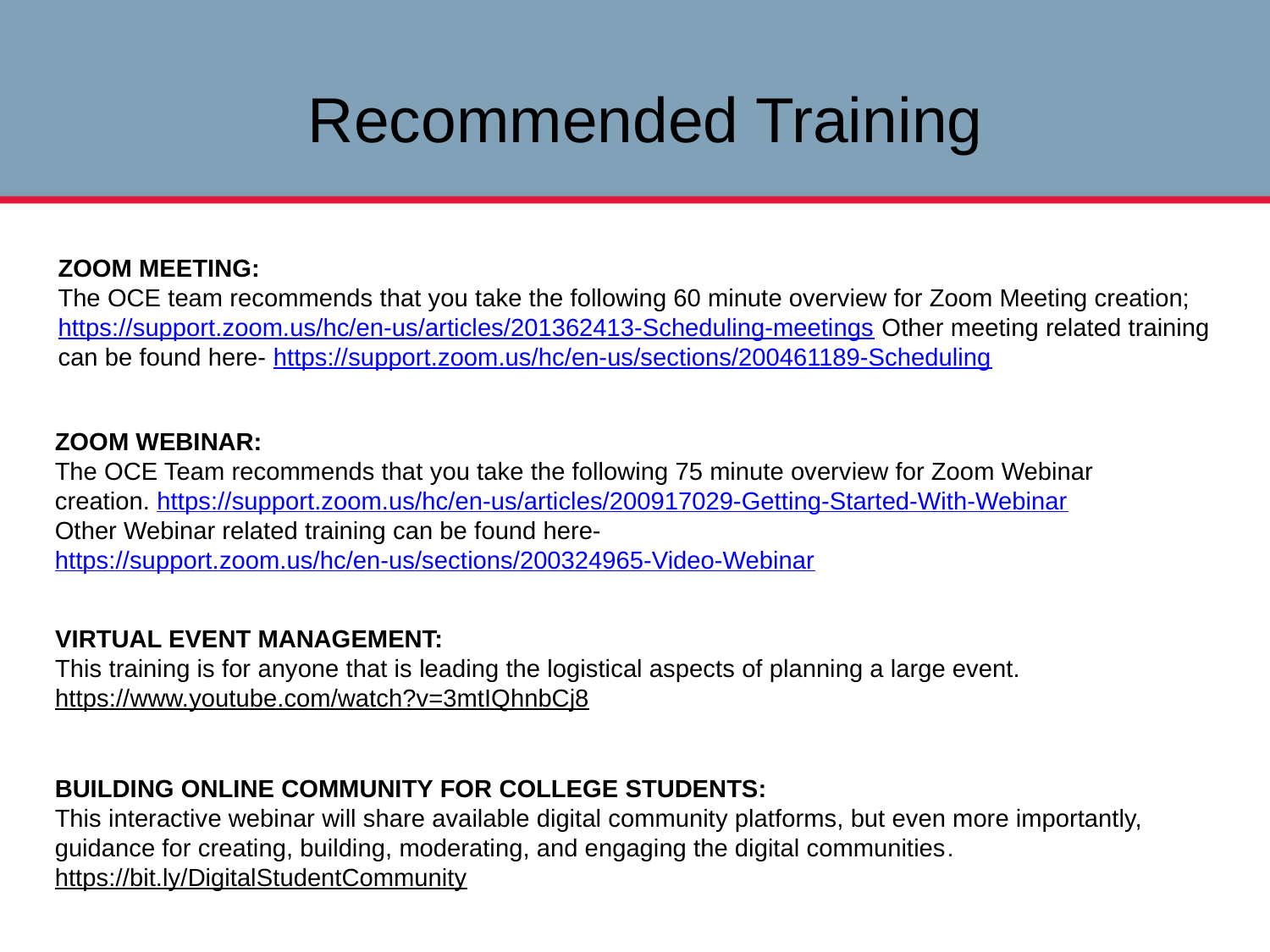

# Recommended Training
ZOOM MEETING:
The OCE team recommends that you take the following 60 minute overview for Zoom Meeting creation; https://support.zoom.us/hc/en-us/articles/201362413-Scheduling-meetings Other meeting related training can be found here- https://support.zoom.us/hc/en-us/sections/200461189-Scheduling
ZOOM WEBINAR:
The OCE Team recommends that you take the following 75 minute overview for Zoom Webinar creation. https://support.zoom.us/hc/en-us/articles/200917029-Getting-Started-With-Webinar
Other Webinar related training can be found here- https://support.zoom.us/hc/en-us/sections/200324965-Video-Webinar
VIRTUAL EVENT MANAGEMENT:
This training is for anyone that is leading the logistical aspects of planning a large event.
https://www.youtube.com/watch?v=3mtIQhnbCj8
BUILDING ONLINE COMMUNITY FOR COLLEGE STUDENTS:
This interactive webinar will share available digital community platforms, but even more importantly, guidance for creating, building, moderating, and engaging the digital communities.
https://bit.ly/DigitalStudentCommunity